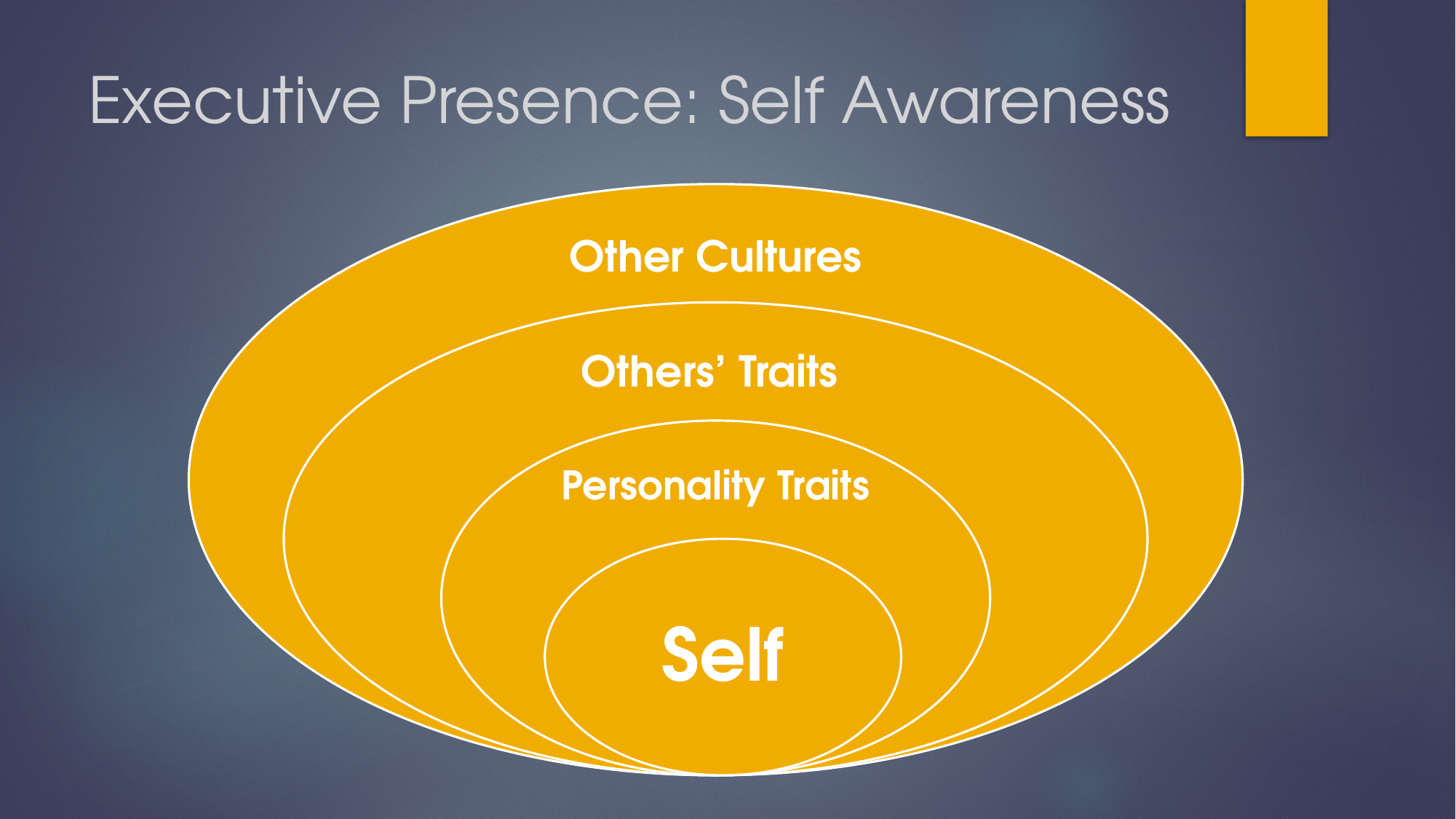

# Executive Presence: Self Awareness
Other Cultures
Others’ Traits
Personality Traits
Self